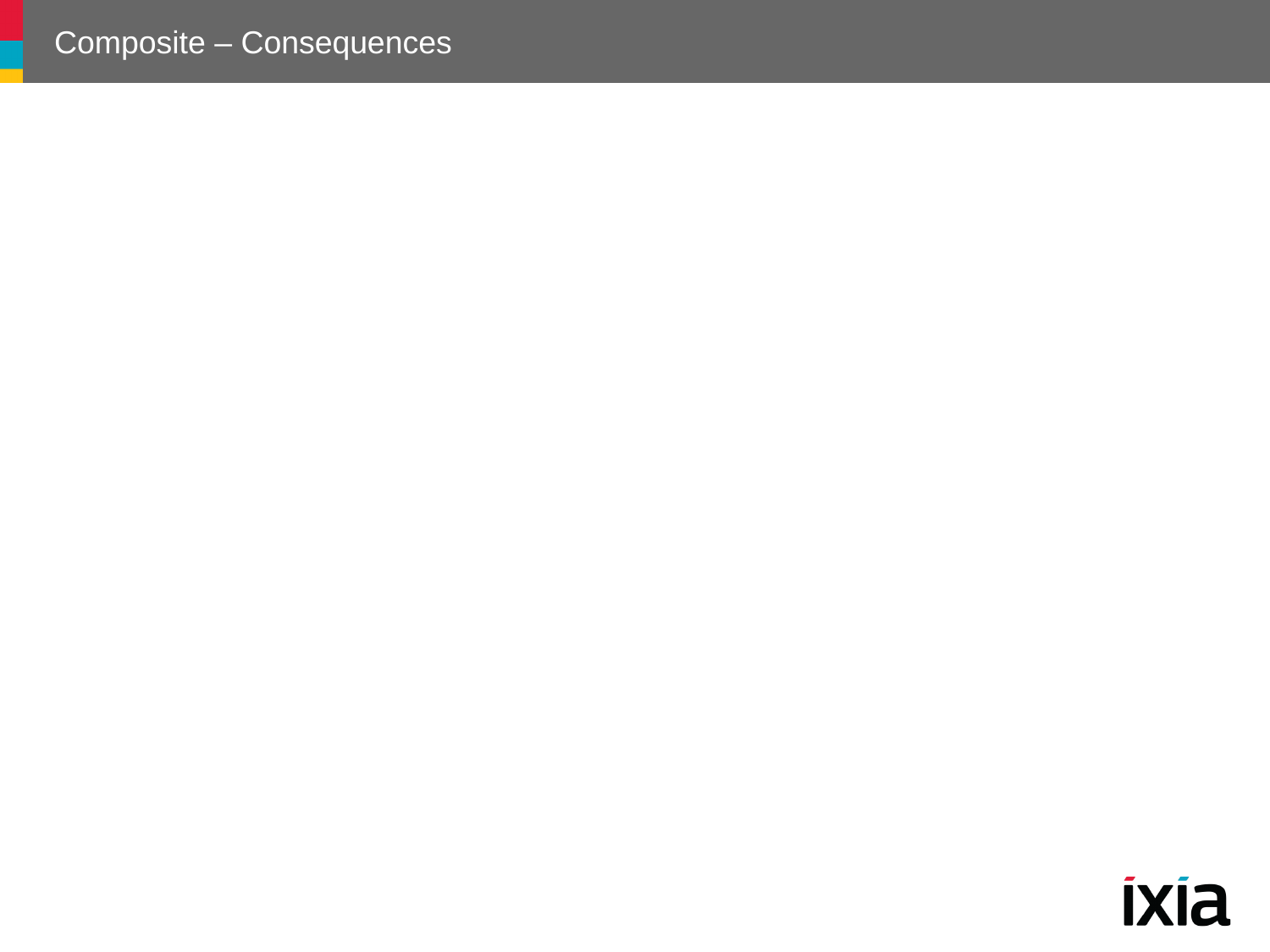

# Composite – Consequences
Defines class hierarchies consisting of primitive objects and composite objects
Primitive objects can be composed into more complex objects
… which in turn can be composed
… and so on recursively
Wherever client code expects a primitive object, it can also take a composite object

Makes the client simple
Clients don't know whether they're dealing with a leaf or a composite component

Makes it easier to add new kinds of components
Clients don't have to be changed for new Component classes

Can make your design overly general
Sometimes you want a composite to have only certain types of components
44